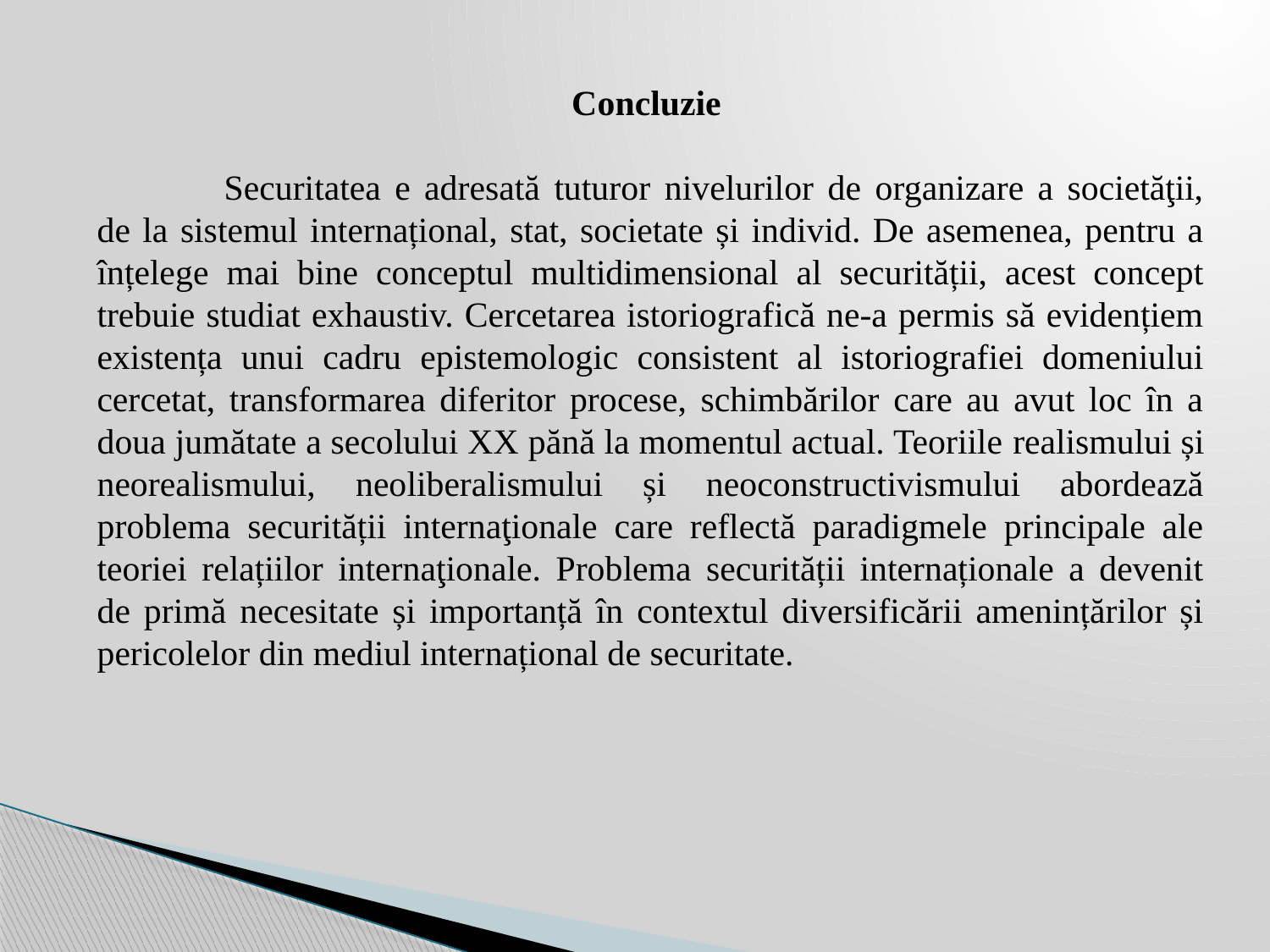

Concluzie

	Securitatea e adresată tuturor nivelurilor de organizare a societăţii, de la sistemul internațional, stat, societate și individ. De asemenea, pentru a înțelege mai bine conceptul multidimensional al securității, acest concept trebuie studiat exhaustiv. Cercetarea istoriografică ne-a permis să evidențiem existența unui cadru epistemologic consistent al istoriografiei domeniului cercetat, transformarea diferitor procese, schimbărilor care au avut loc în a doua jumătate a secolului XX pănă la momentul actual. Teoriile realismului și neorealismului, neoliberalismului și neoconstructivismului abordează problema securității internaţionale care reflectă paradigmele principale ale teoriei relațiilor internaţionale. Problema securității internaționale a devenit de primă necesitate și importanță în contextul diversificării amenințărilor și pericolelor din mediul internațional de securitate.